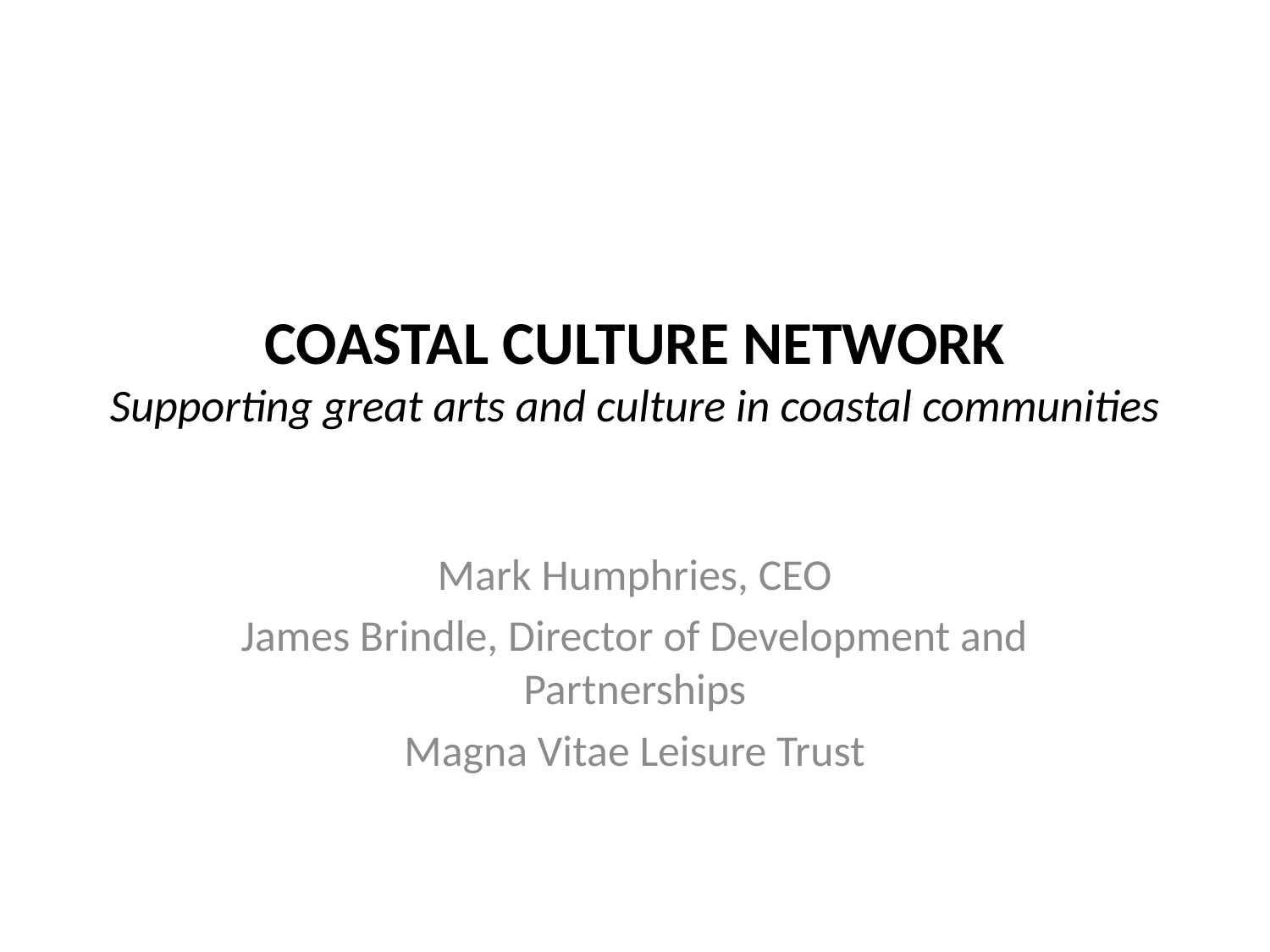

# COASTAL CULTURE NETWORK Supporting great arts and culture in coastal communities
Mark Humphries, CEO
James Brindle, Director of Development and Partnerships
Magna Vitae Leisure Trust